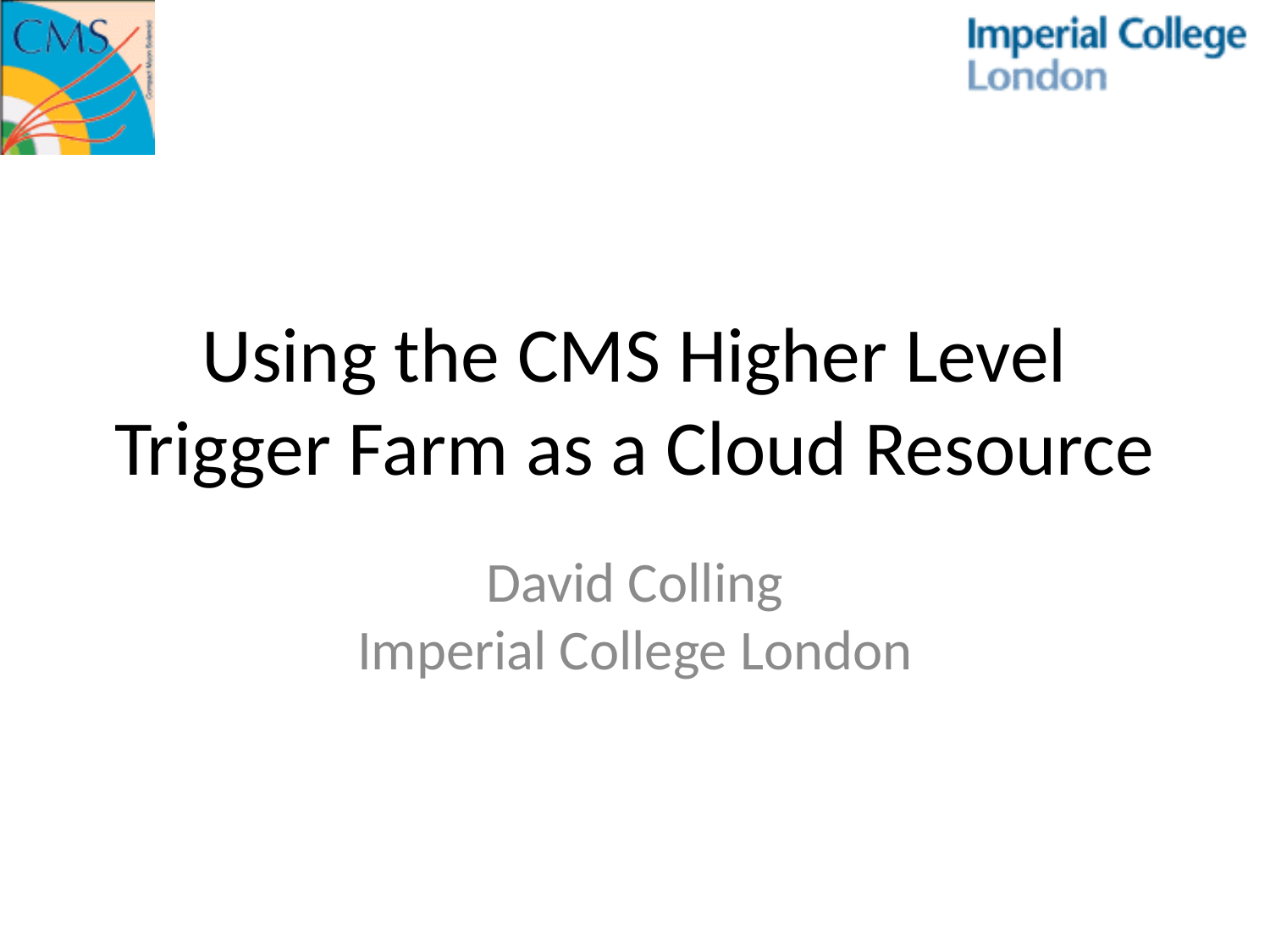

Using the CMS Higher Level Trigger Farm as a Cloud Resource
David Colling
Imperial College London